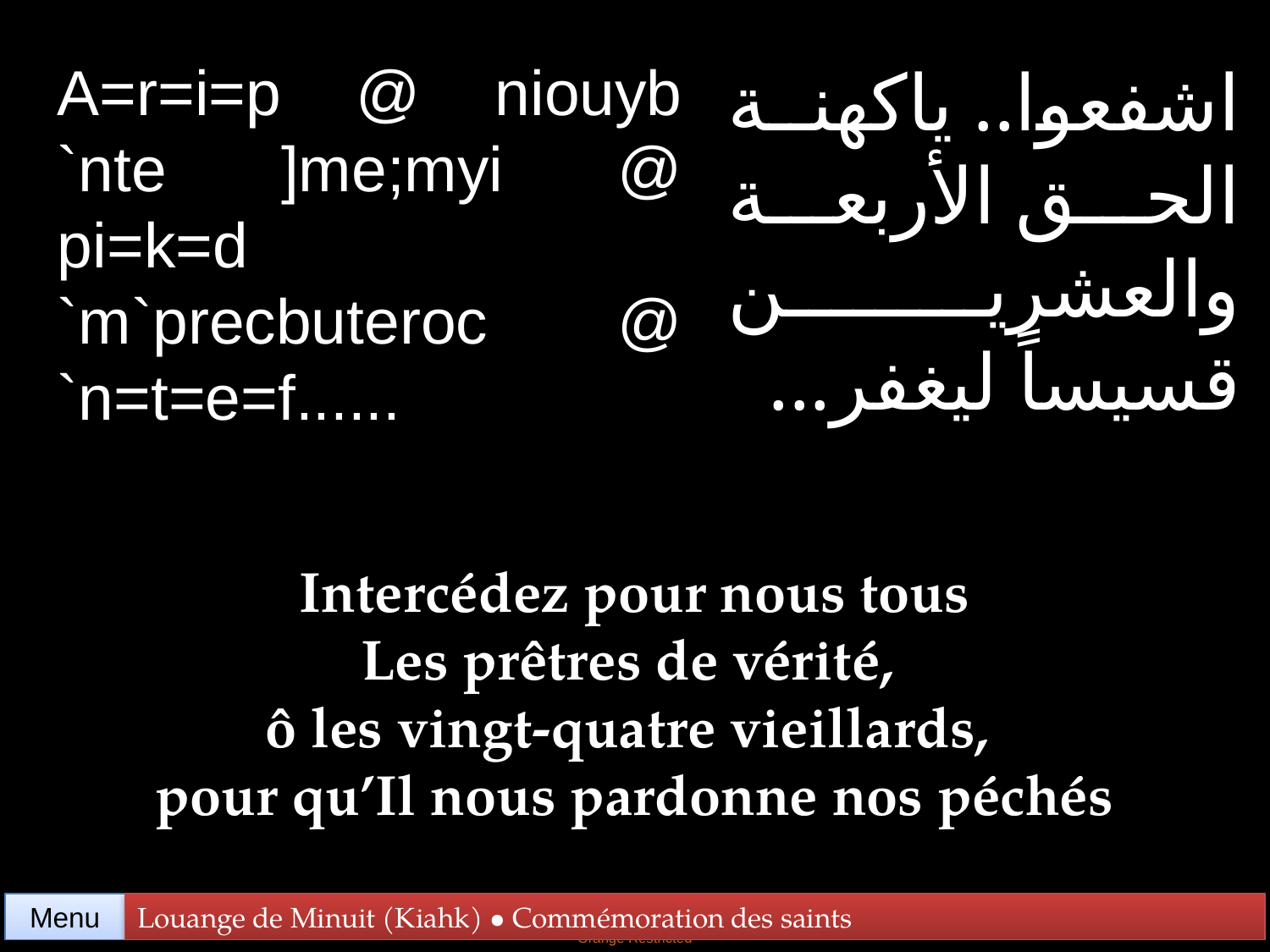

A=r=i=p @ niouyb `nte ]me;myi @ pi=k=d `m`precbuteroc @ `n=t=e=f......
اشفعوا.. ياكهنة الحق الأربعة والعشرين قسيساً ليغفر...
Intercédez pour nous tous
Les prêtres de vérité,
ô les vingt-quatre vieillards,
pour qu’Il nous pardonne nos péchés
Menu
Louange de Minuit (Kiahk) • Commémoration des saints